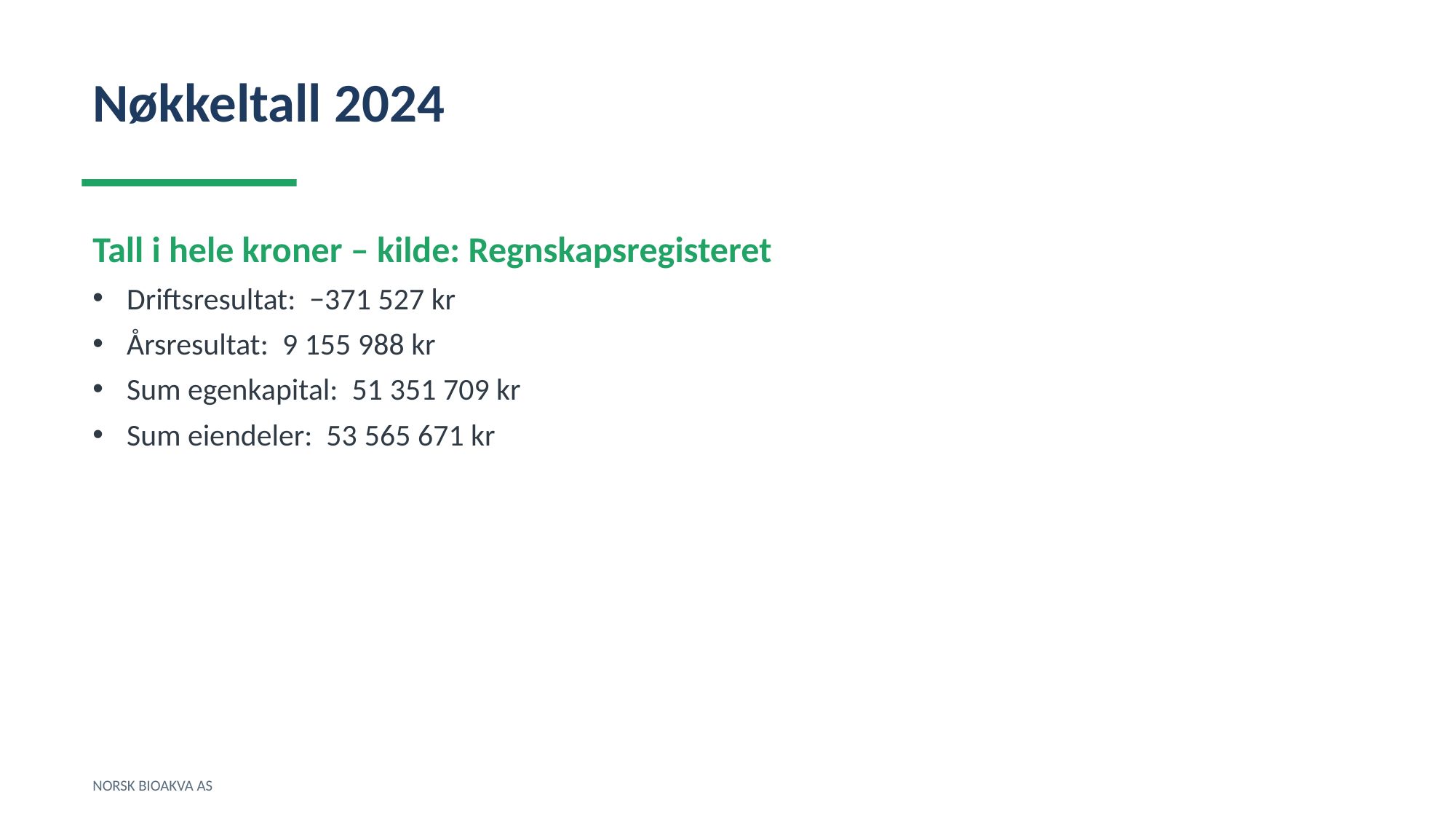

Nøkkeltall 2024

Tall i hele kroner – kilde: Regnskapsregisteret
Driftsresultat:  −371 527 kr
Årsresultat:  9 155 988 kr
Sum egenkapital:  51 351 709 kr
Sum eiendeler:  53 565 671 kr
NORSK BIOAKVA AS